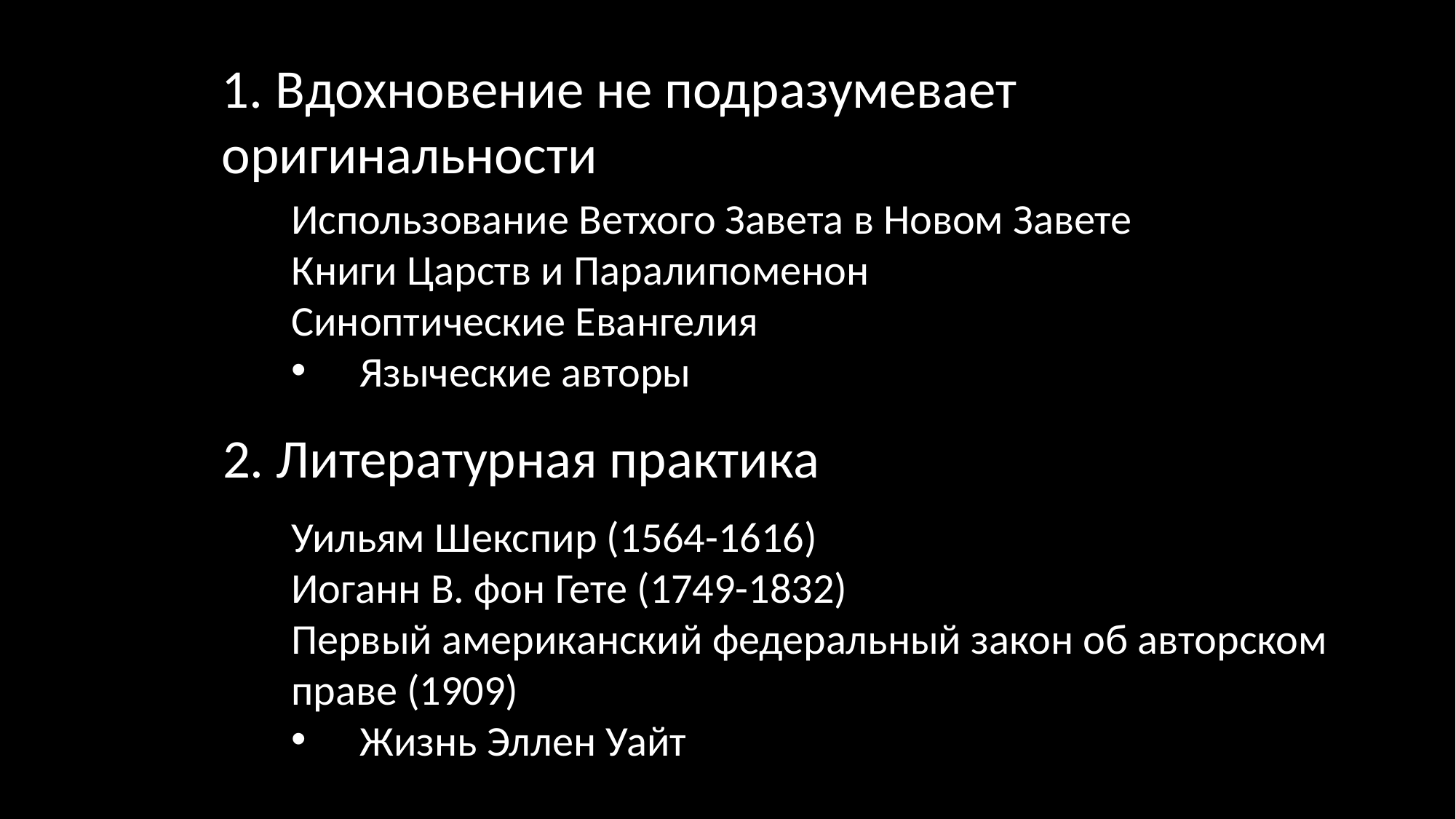

1. Вдохновение не подразумевает оригинальности
Использование Ветхого Завета в Новом Завете
Книги Царств и Паралипоменон
Синоптические Евангелия
Языческие авторы
2. Литературная практика
Уильям Шекспир (1564-1616)
Иоганн В. фон Гете (1749-1832)
Первый американский федеральный закон об авторском праве (1909)
Жизнь Эллен Уайт